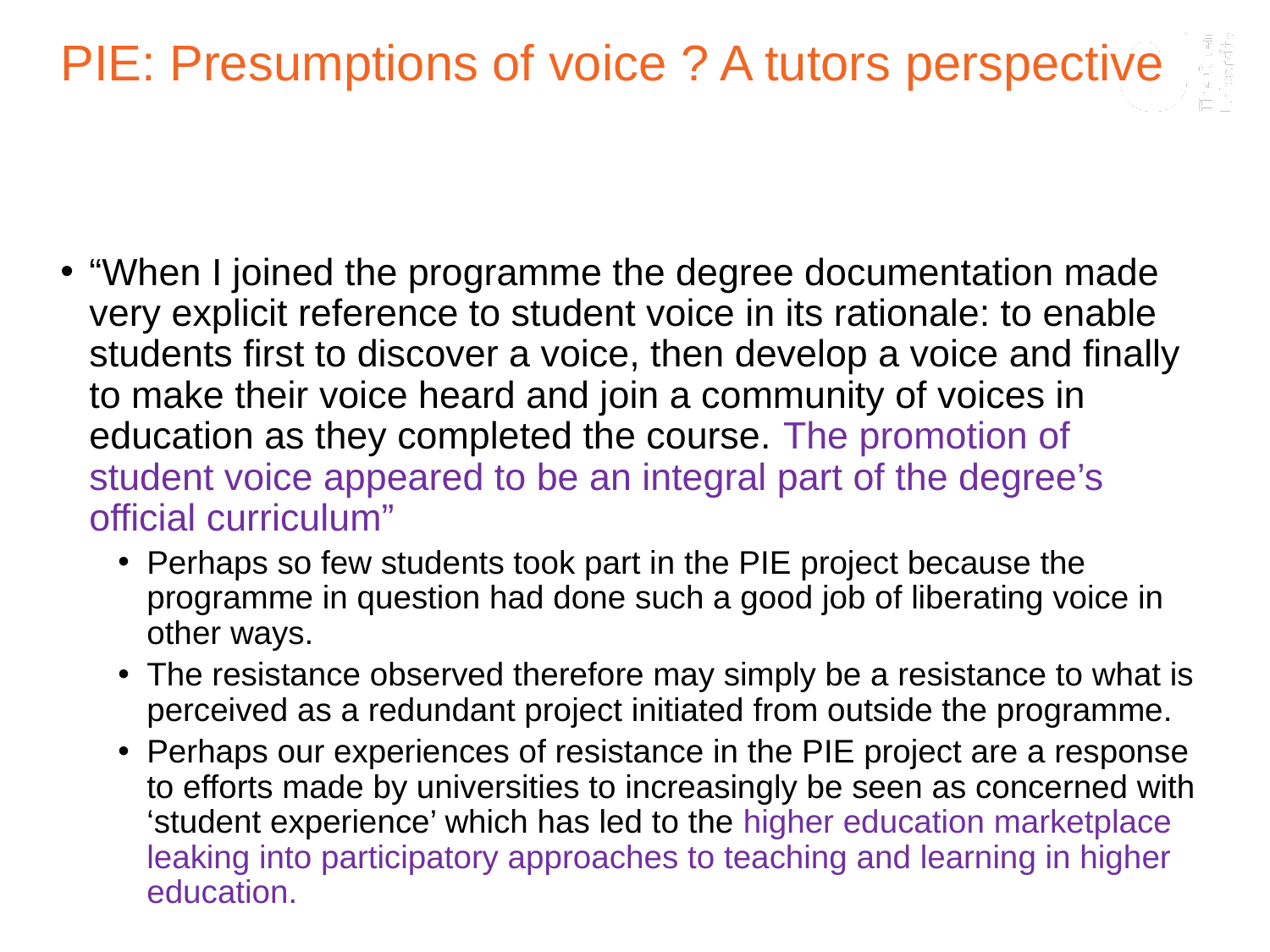

# PIE: Presumptions of voice ? A tutors perspective
“When I joined the programme the degree documentation made very explicit reference to student voice in its rationale: to enable students first to discover a voice, then develop a voice and finally to make their voice heard and join a community of voices in education as they completed the course. The promotion of student voice appeared to be an integral part of the degree’s official curriculum”
Perhaps so few students took part in the PIE project because the programme in question had done such a good job of liberating voice in other ways.
The resistance observed therefore may simply be a resistance to what is perceived as a redundant project initiated from outside the programme.
Perhaps our experiences of resistance in the PIE project are a response to efforts made by universities to increasingly be seen as concerned with ‘student experience’ which has led to the higher education marketplace leaking into participatory approaches to teaching and learning in higher education.